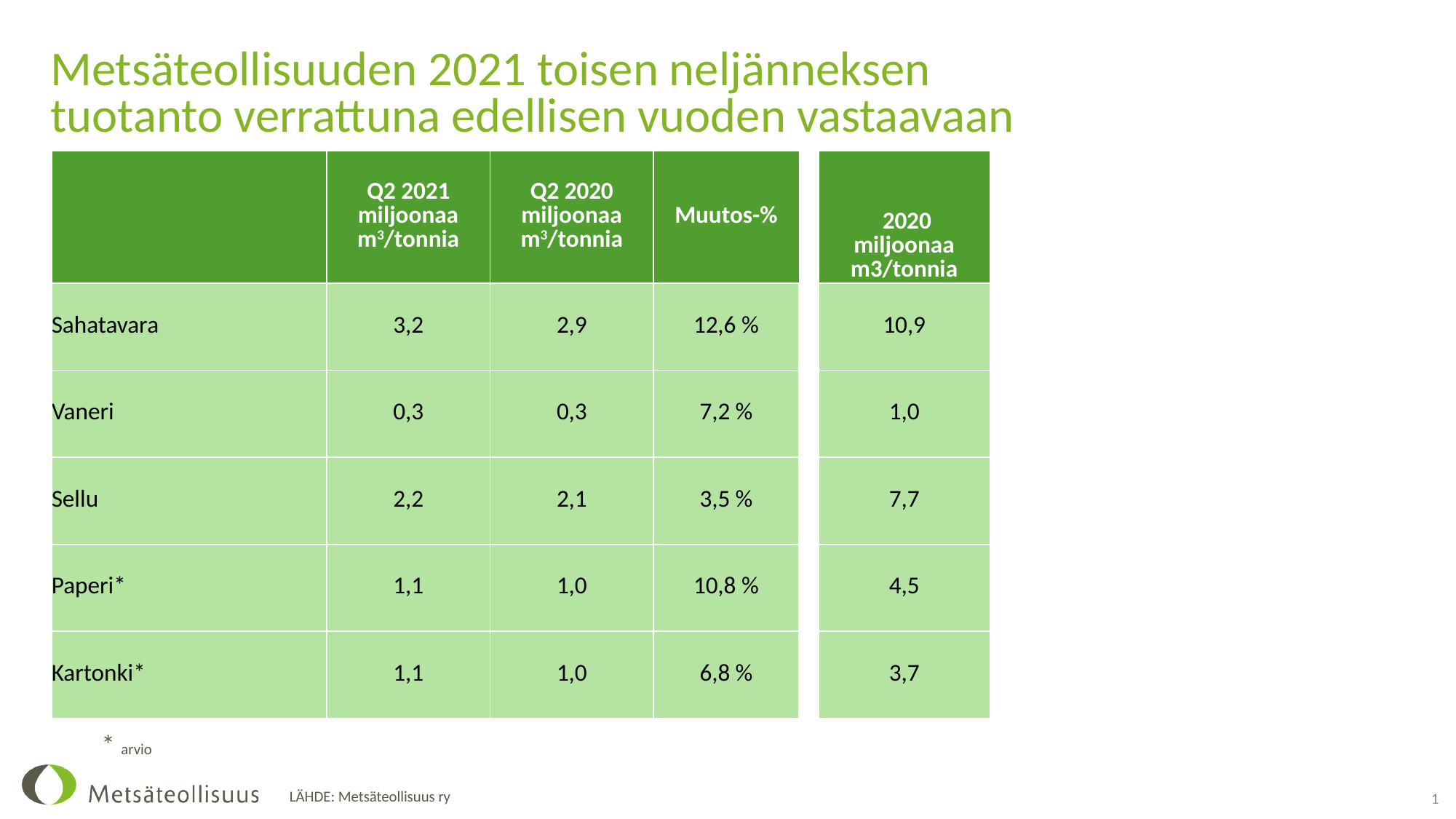

# Metsäteollisuuden 2021 toisen neljänneksen tuotanto verrattuna edellisen vuoden vastaavaan
|  | Q2 2021 miljoonaa m3/tonnia | Q2 2020 miljoonaa m3/tonnia | Muutos-% |  | 2020 miljoonaa m3/tonnia |
| --- | --- | --- | --- | --- | --- |
|  |  |  |  |  |  |
| Sahatavara | 3,2 | 2,9 | 12,6 % |  | 10,9 |
| Vaneri | 0,3 | 0,3 | 7,2 % |  | 1,0 |
| Sellu | 2,2 | 2,1 | 3,5 % |  | 7,7 |
| Paperi\* | 1,1 | 1,0 | 10,8 % |  | 4,5 |
| Kartonki\* | 1,1 | 1,0 | 6,8 % |  | 3,7 |
* arvio
1